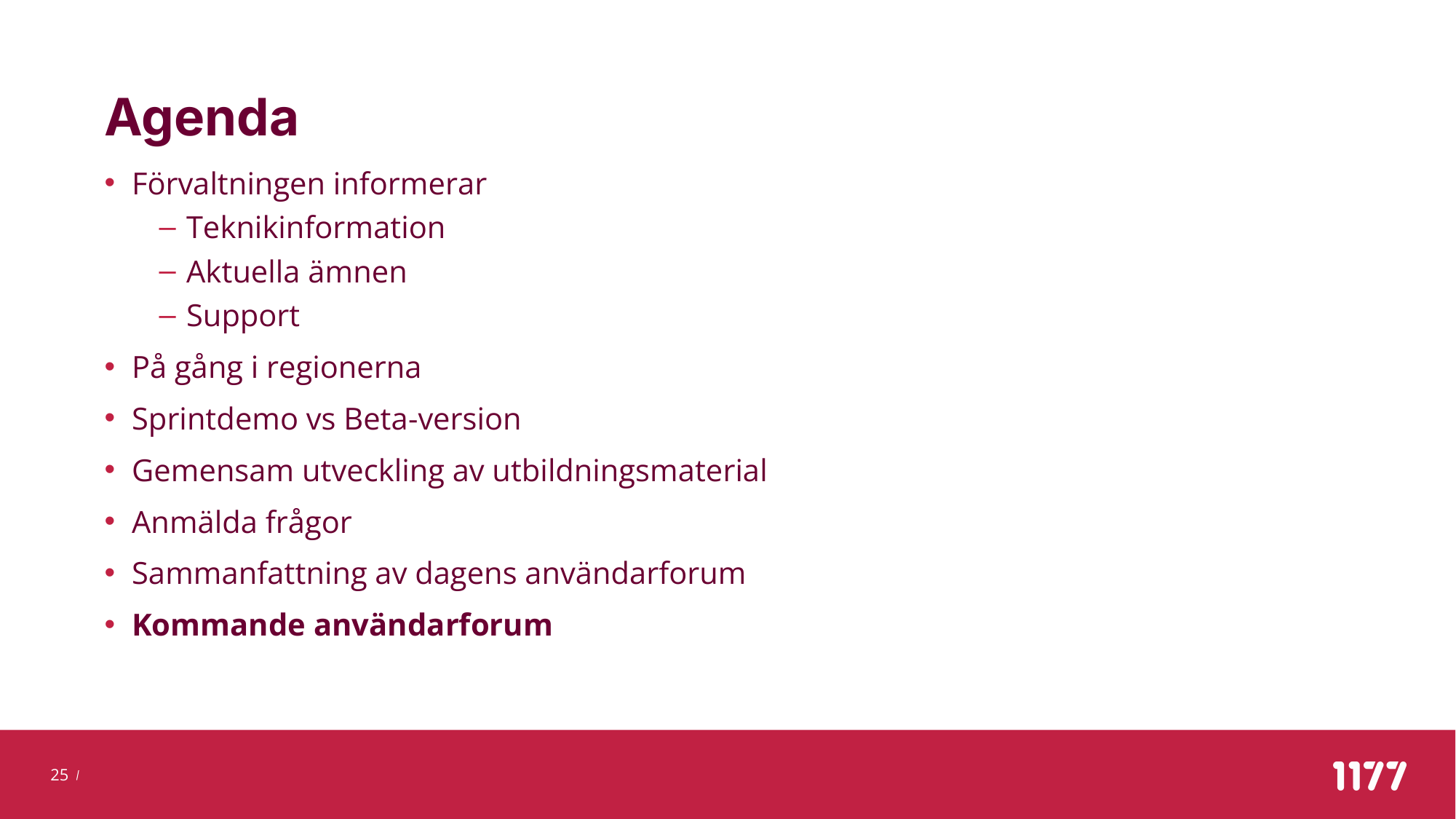

# Agenda
Förvaltningen informerar
Teknikinformation
Aktuella ämnen
Support
På gång i regionerna
Sprintdemo vs Beta-version
Gemensam utveckling av utbildningsmaterial
Anmälda frågor
Sammanfattning av dagens användarforum
Kommande användarforum

25